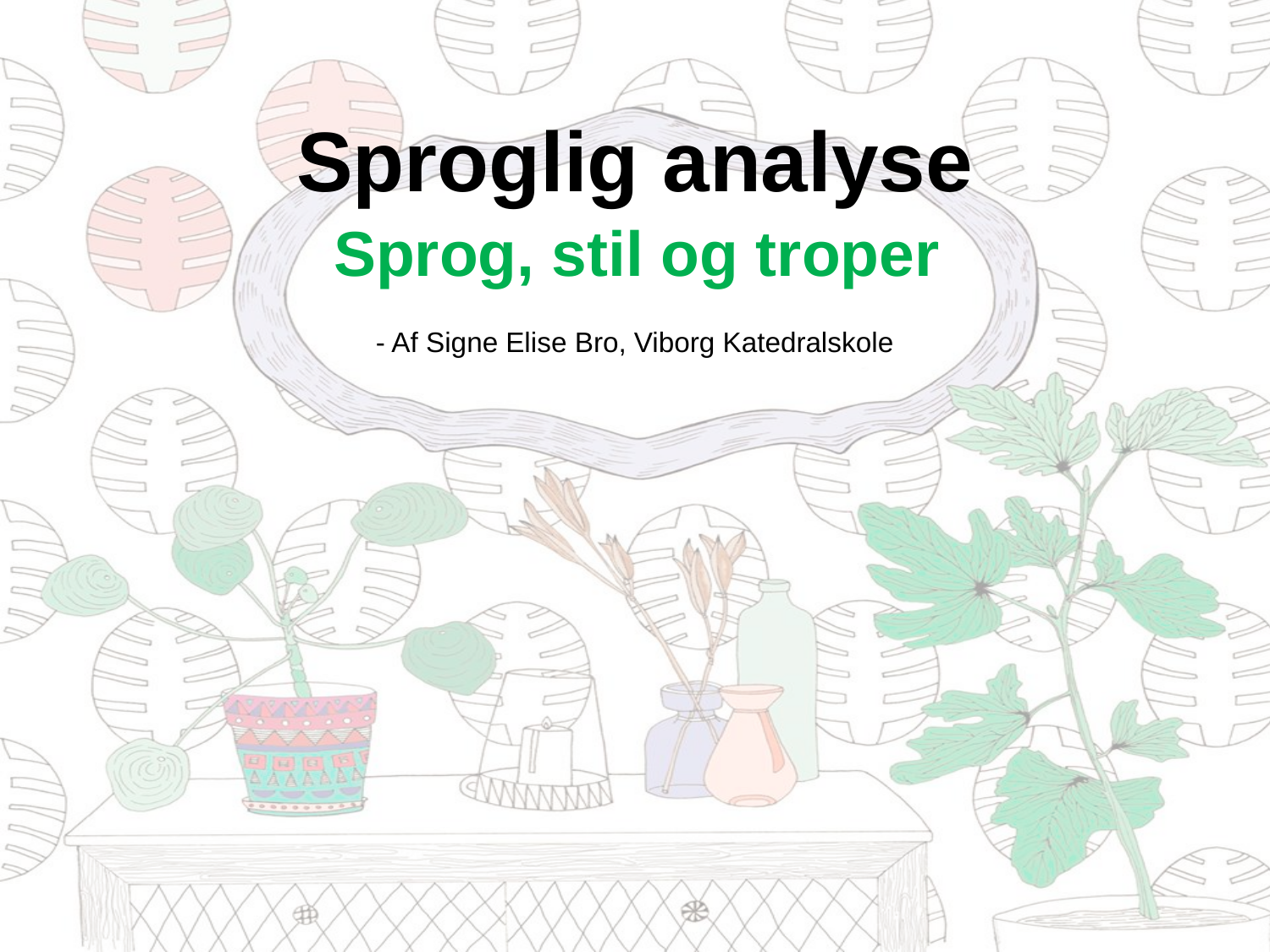

# Sproglig analyse
  Sprog, stil og troper
    - Af Signe Elise Bro, Viborg Katedralskole